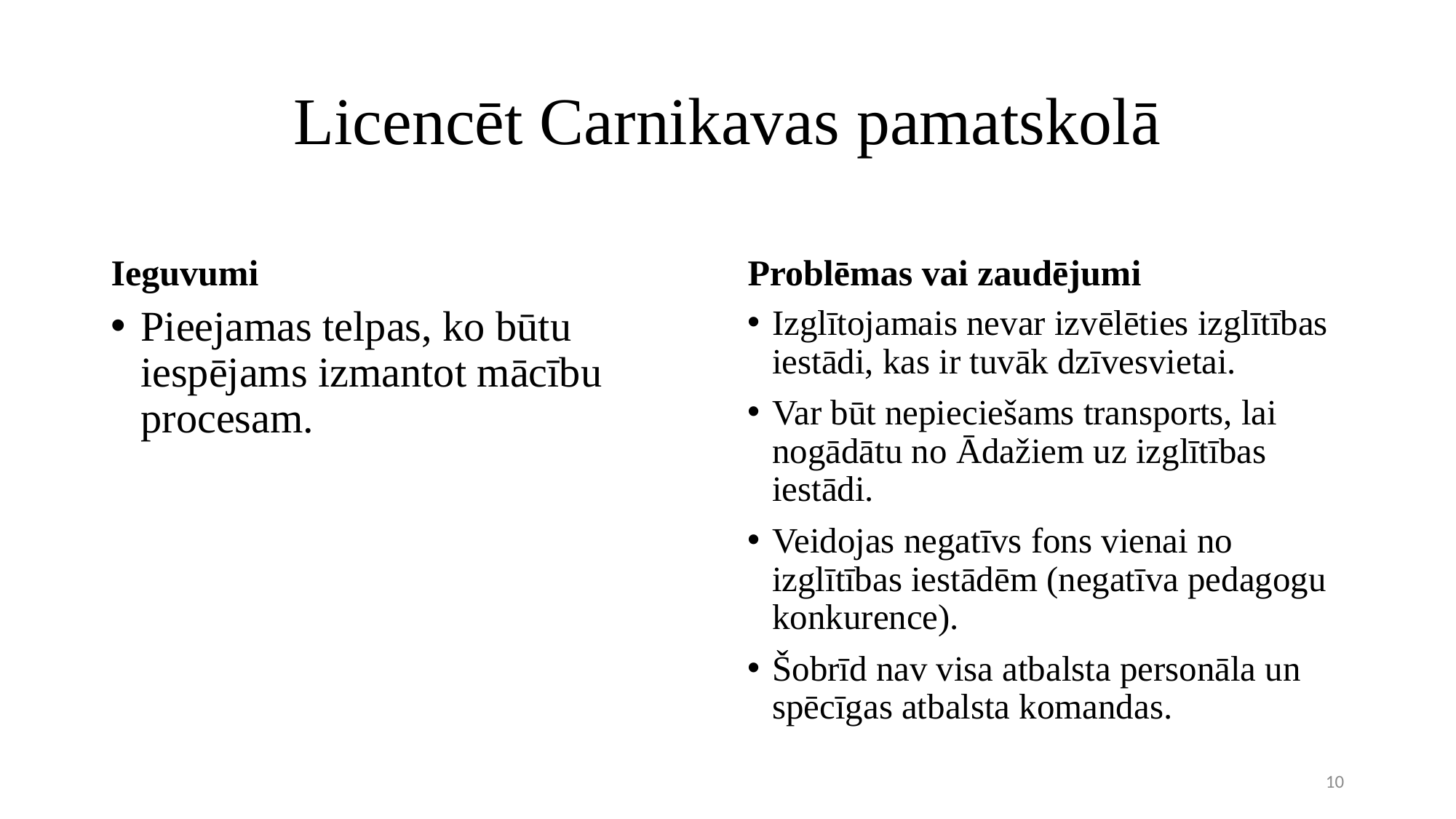

# Licencēt Carnikavas pamatskolā
Ieguvumi
Problēmas vai zaudējumi
Pieejamas telpas, ko būtu iespējams izmantot mācību procesam.
Izglītojamais nevar izvēlēties izglītības iestādi, kas ir tuvāk dzīvesvietai.
Var būt nepieciešams transports, lai nogādātu no Ādažiem uz izglītības iestādi.
Veidojas negatīvs fons vienai no izglītības iestādēm (negatīva pedagogu konkurence).
Šobrīd nav visa atbalsta personāla un spēcīgas atbalsta komandas.

10